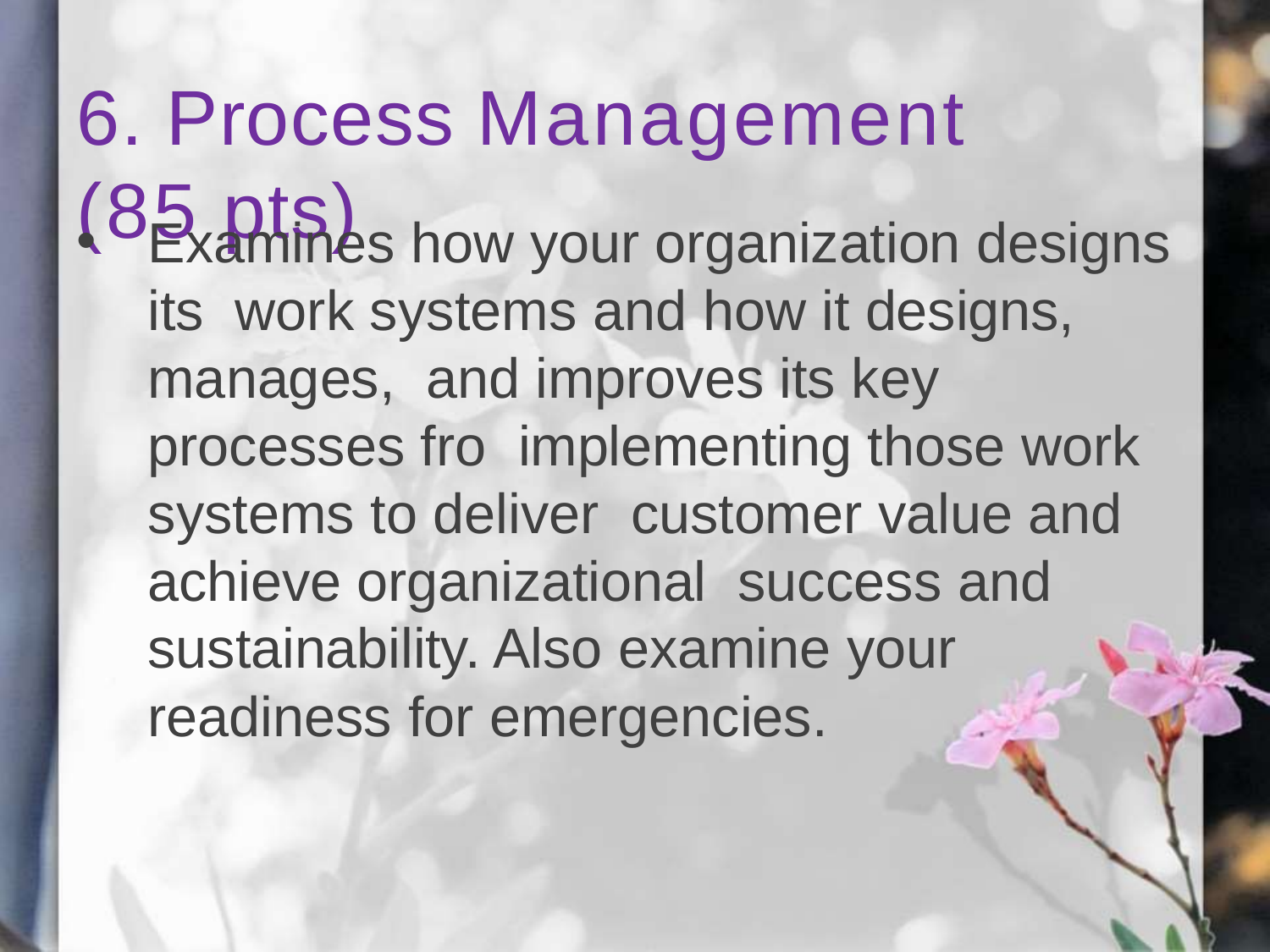

# 6. Process Management (85 pts)
Examines how your organization designs its  work systems and how it designs, manages,  and improves its key processes fro  implementing those work systems to deliver  customer value and achieve organizational  success and sustainability. Also examine your  readiness for emergencies.